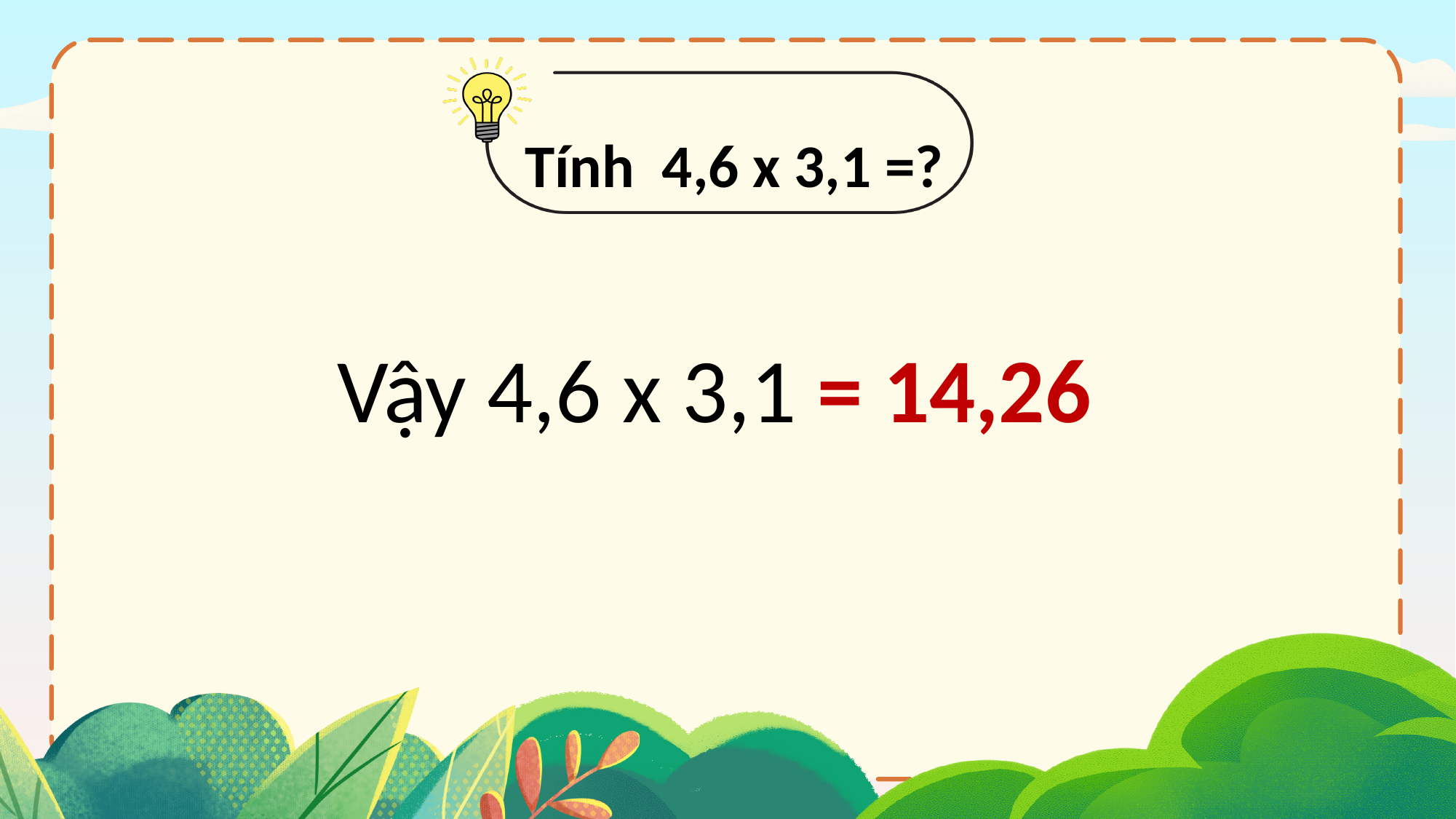

Tính  4,6 x 3,1 =?
Vậy 4,6 x 3,1 = 14,26